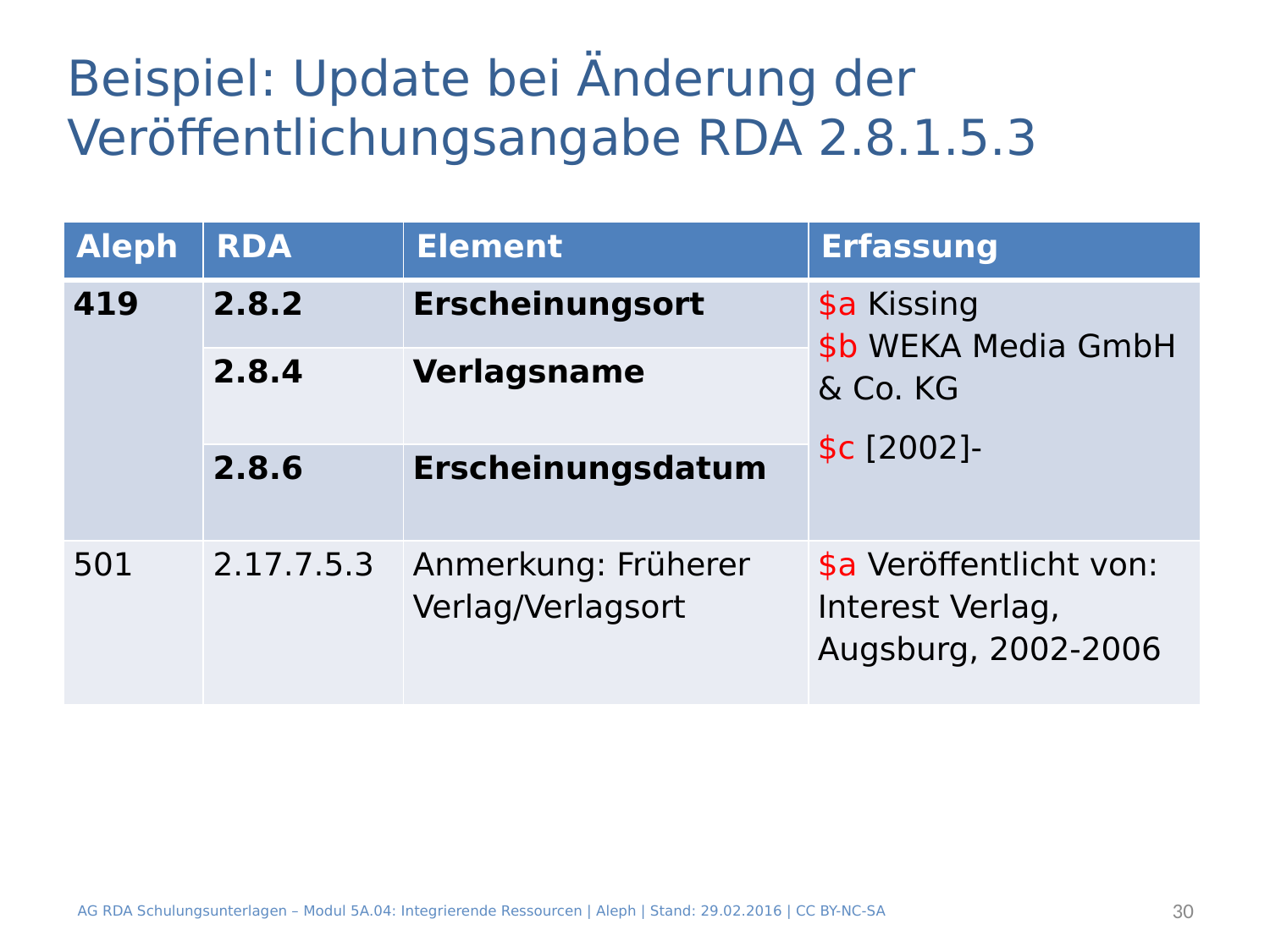

Beispiel: Update bei Änderung der Veröffentlichungsangabe RDA 2.8.1.5.3
| Aleph | RDA | Element | Erfassung |
| --- | --- | --- | --- |
| 419 | 2.8.2 | Erscheinungsort | $a Kissing $b WEKA Media GmbH & Co. KG $c [2002]- |
|  | 2.8.4 | Verlagsname |  |
|  | 2.8.6 | Erscheinungsdatum |  |
| 501 | 2.17.7.5.3 | Anmerkung: Früherer Verlag/Verlagsort | $a Veröffentlicht von: Interest Verlag, Augsburg, 2002-2006 |
AG RDA Schulungsunterlagen – Modul 5A.04: Integrierende Ressourcen | Aleph | Stand: 29.02.2016 | CC BY-NC-SA
30